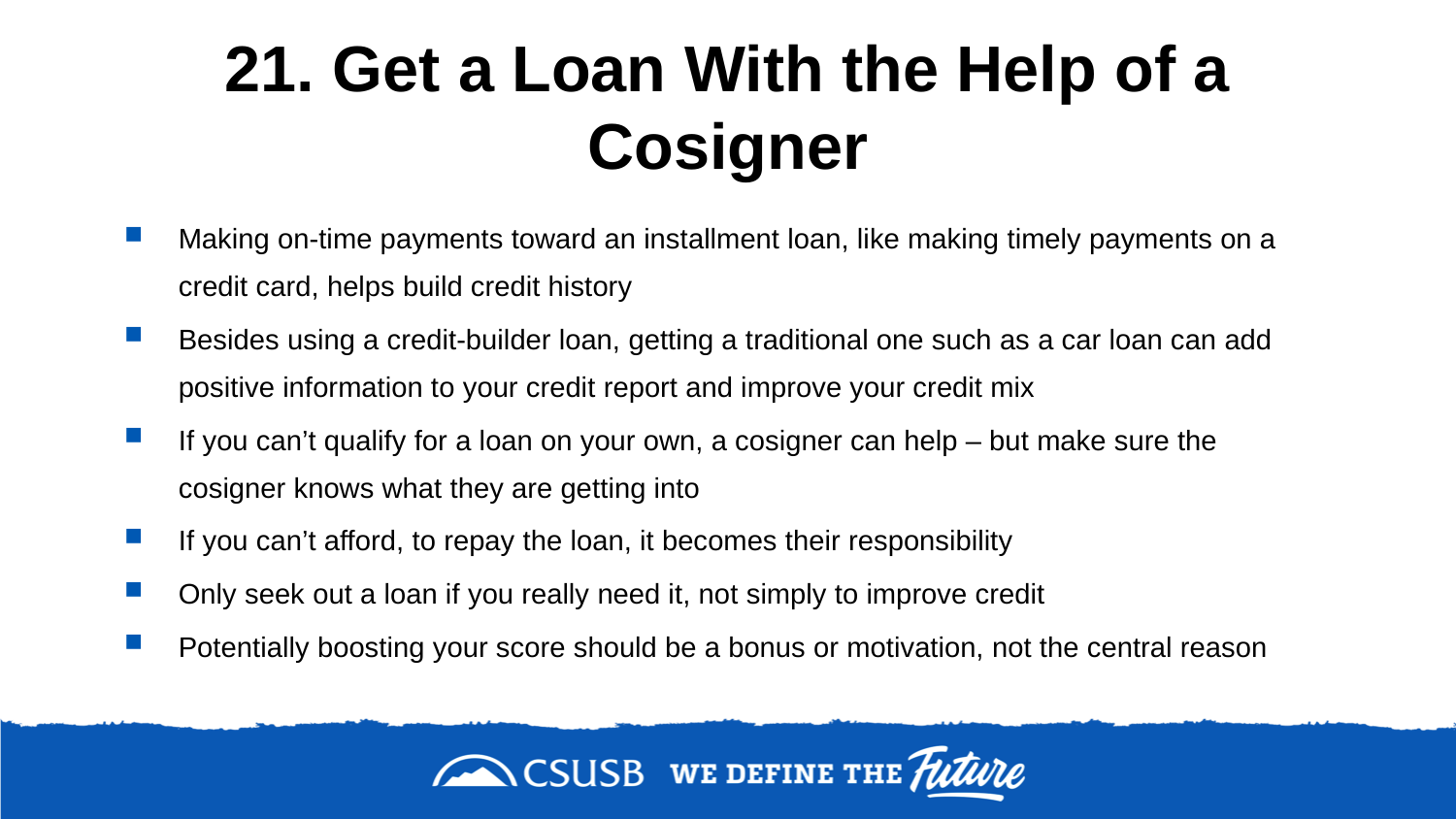

# 21. Get a Loan With the Help of a Cosigner
Making on-time payments toward an installment loan, like making timely payments on a  credit card, helps build credit history
Besides using a credit-builder loan, getting a traditional one such as a car loan can add positive information to your credit report and improve your credit mix
If you can’t qualify for a loan on your own, a cosigner can help – but make sure the cosigner knows what they are getting into
If you can’t afford, to repay the loan, it becomes their responsibility
Only seek out a loan if you really need it, not simply to improve credit
Potentially boosting your score should be a bonus or motivation, not the central reason